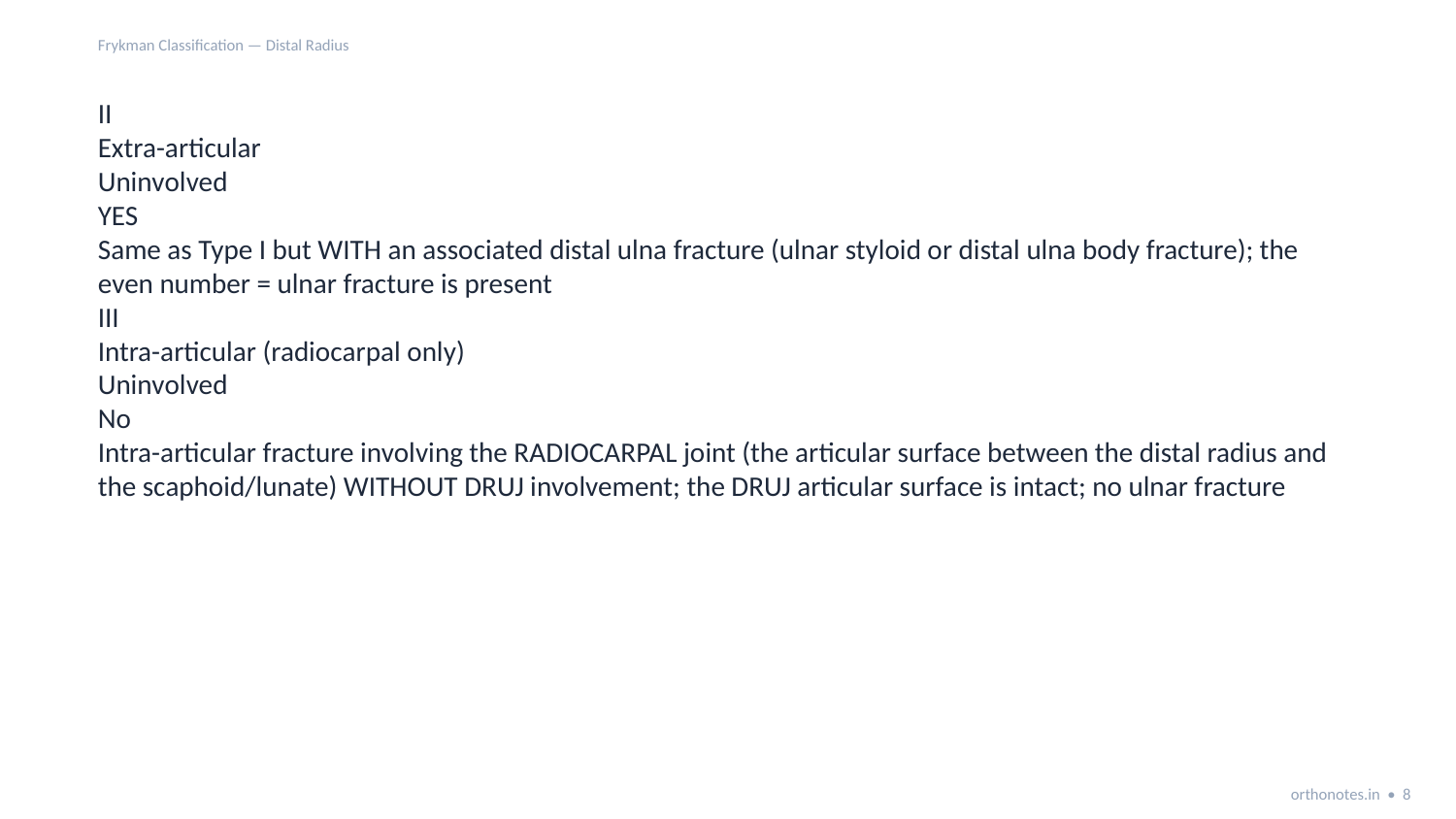

Frykman Classification — Distal Radius
II
Extra-articular
Uninvolved
YES
Same as Type I but WITH an associated distal ulna fracture (ulnar styloid or distal ulna body fracture); the even number = ulnar fracture is present
III
Intra-articular (radiocarpal only)
Uninvolved
No
Intra-articular fracture involving the RADIOCARPAL joint (the articular surface between the distal radius and the scaphoid/lunate) WITHOUT DRUJ involvement; the DRUJ articular surface is intact; no ulnar fracture
orthonotes.in  •  8